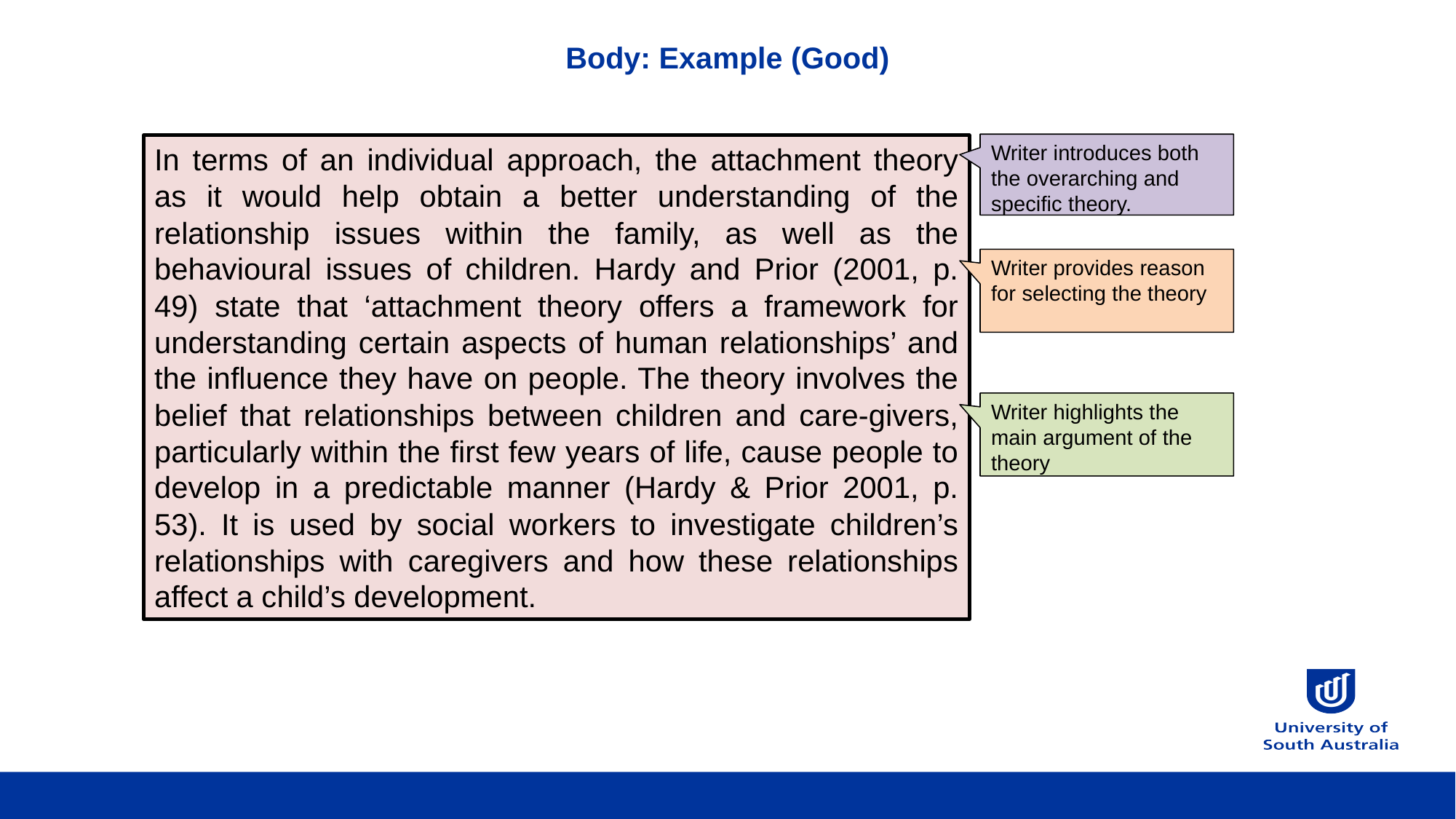

# Body: Example (Good)
Writer introduces both the overarching and specific theory.
In terms of an individual approach, the attachment theory as it would help obtain a better understanding of the relationship issues within the family, as well as the behavioural issues of children. Hardy and Prior (2001, p. 49) state that ‘attachment theory offers a framework for understanding certain aspects of human relationships’ and the influence they have on people. The theory involves the belief that relationships between children and care-givers, particularly within the first few years of life, cause people to develop in a predictable manner (Hardy & Prior 2001, p. 53). It is used by social workers to investigate children’s relationships with caregivers and how these relationships affect a child’s development.
Writer provides reason for selecting the theory
Writer highlights the main argument of the theory